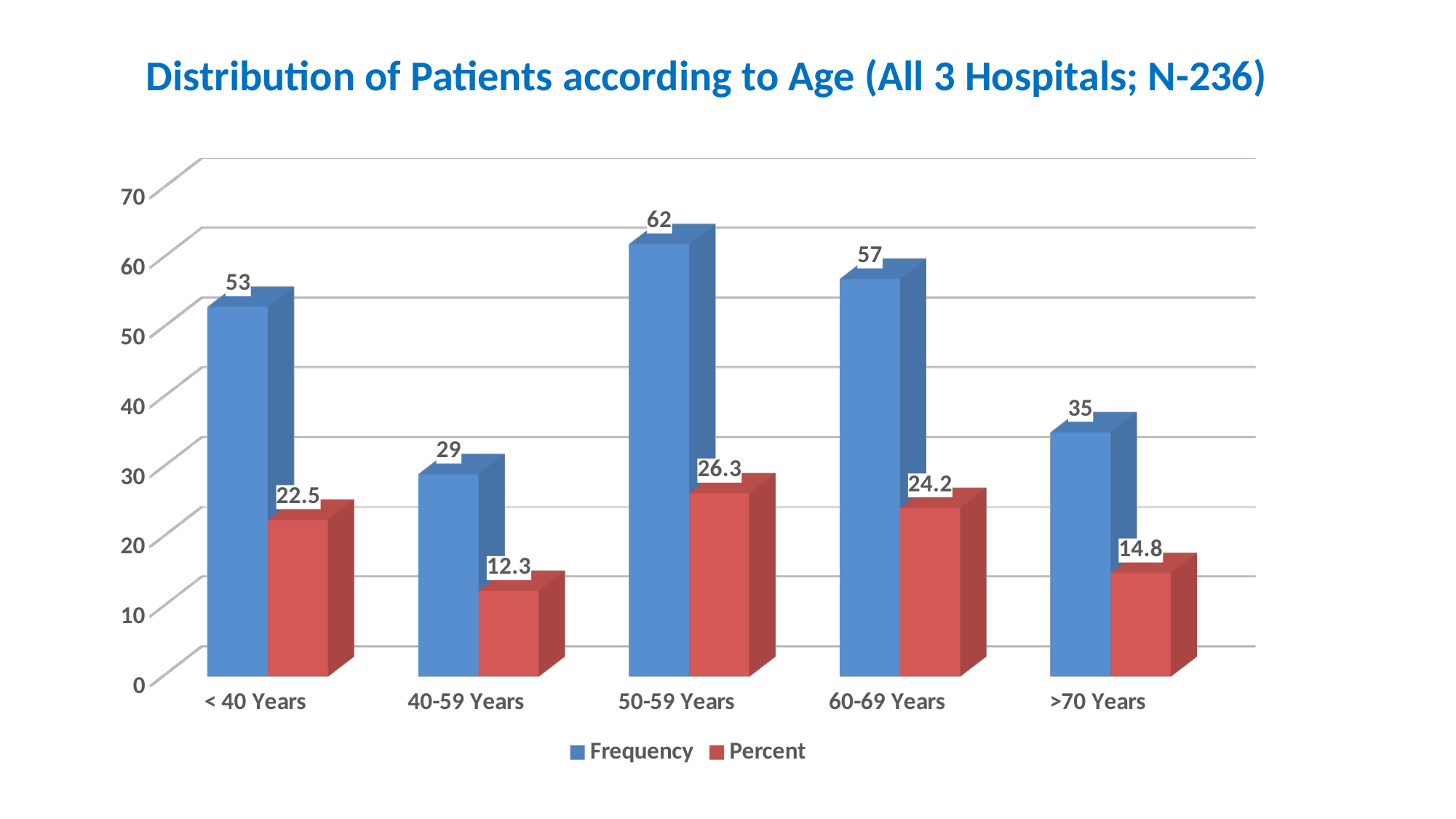

Distribution of Patients according to Age (All 3 Hospitals; N-236)

[unsupported chart]